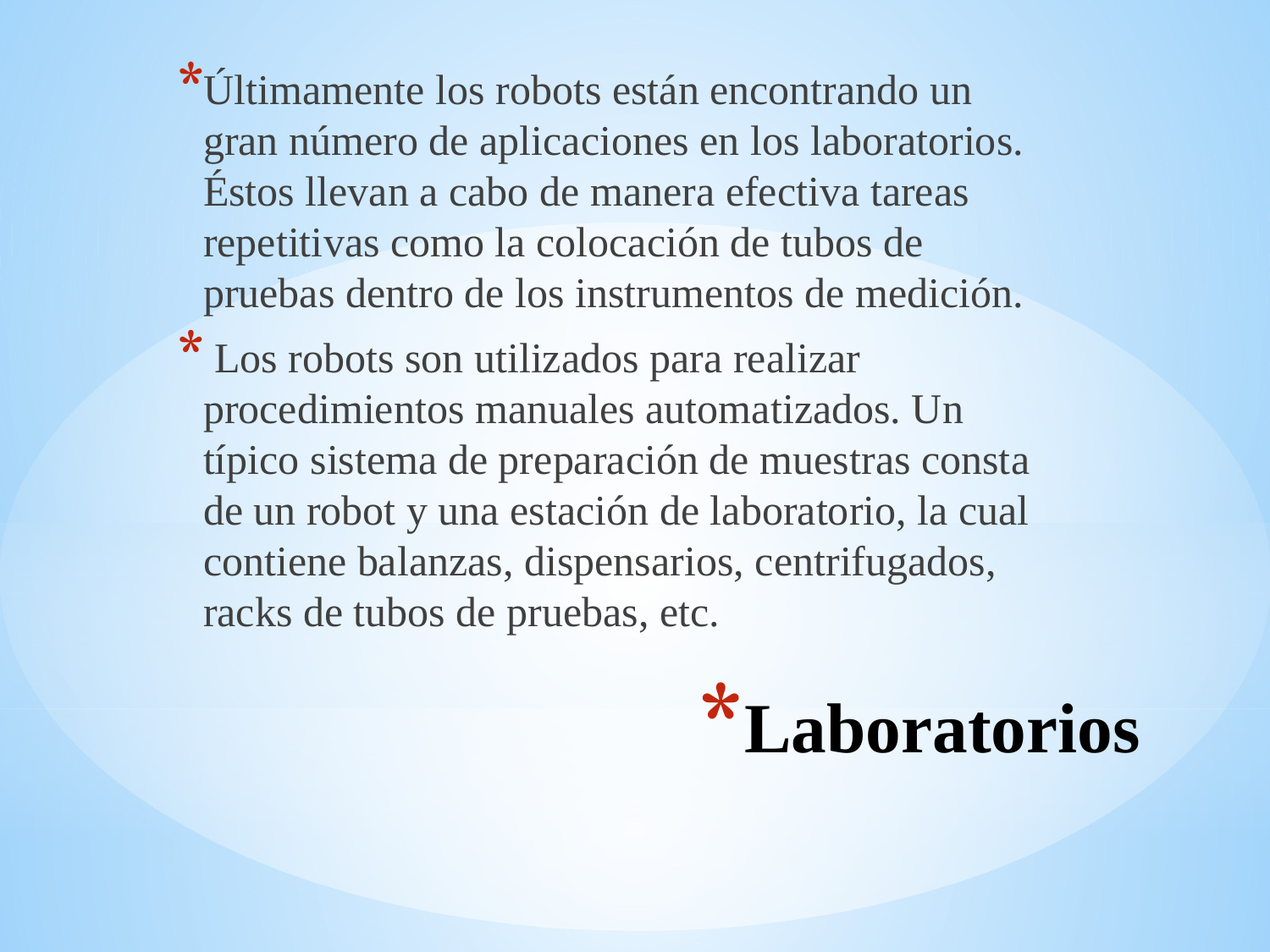

Últimamente los robots están encontrando un gran número de aplicaciones en los laboratorios. Éstos llevan a cabo de manera efectiva tareas repetitivas como la colocación de tubos de pruebas dentro de los instrumentos de medición.
 Los robots son utilizados para realizar procedimientos manuales automatizados. Un típico sistema de preparación de muestras consta de un robot y una estación de laboratorio, la cual contiene balanzas, dispensarios, centrifugados, racks de tubos de pruebas, etc.
# Laboratorios